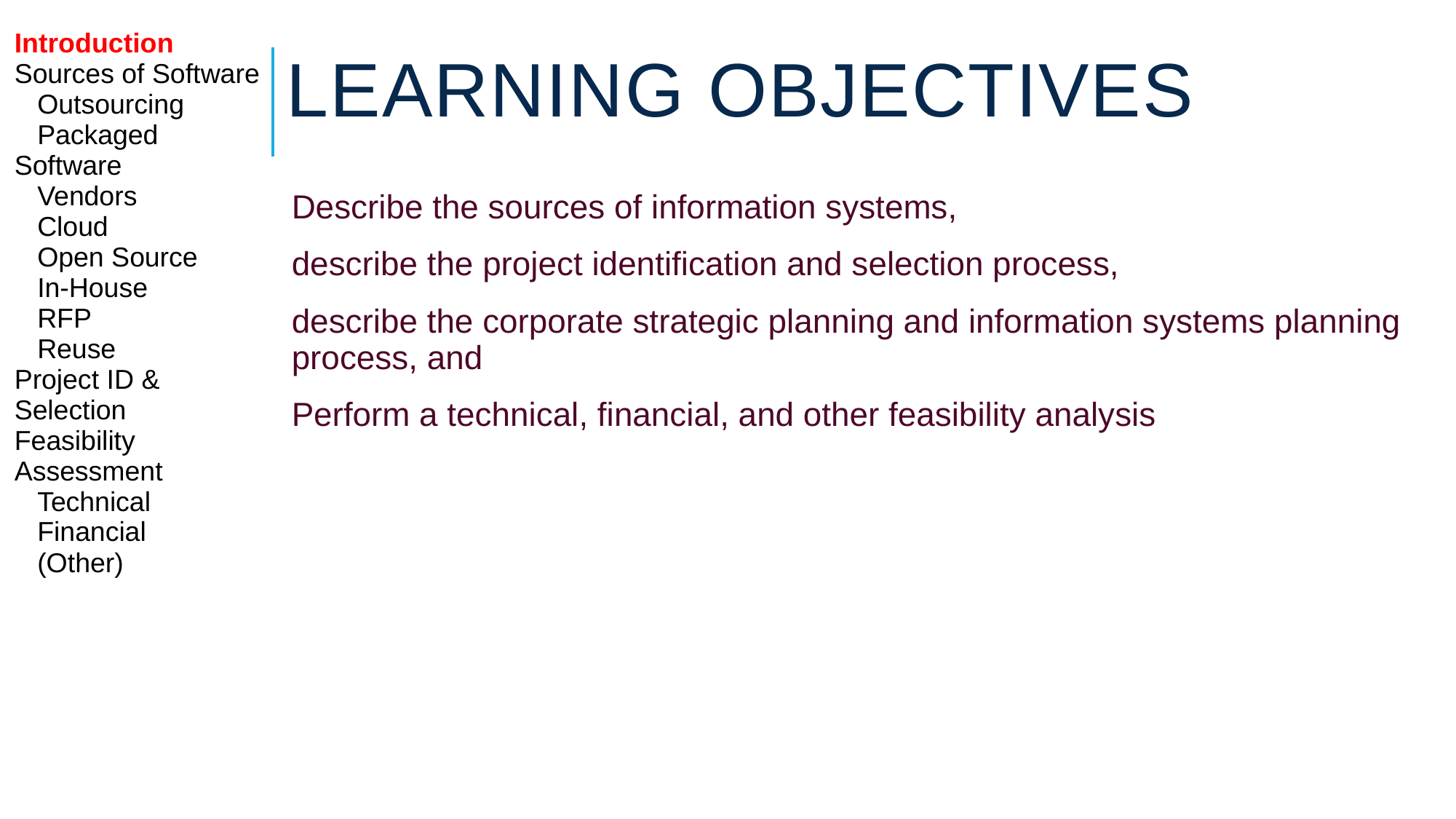

# Learning Objectives
| Introduction Sources of Software Outsourcing Packaged Software Vendors Cloud Open Source In-House RFP Reuse Project ID & Selection Feasibility Assessment Technical Financial (Other) |
| --- |
|  |
Describe the sources of information systems,
describe the project identification and selection process,
describe the corporate strategic planning and information systems planning process, and
Perform a technical, financial, and other feasibility analysis